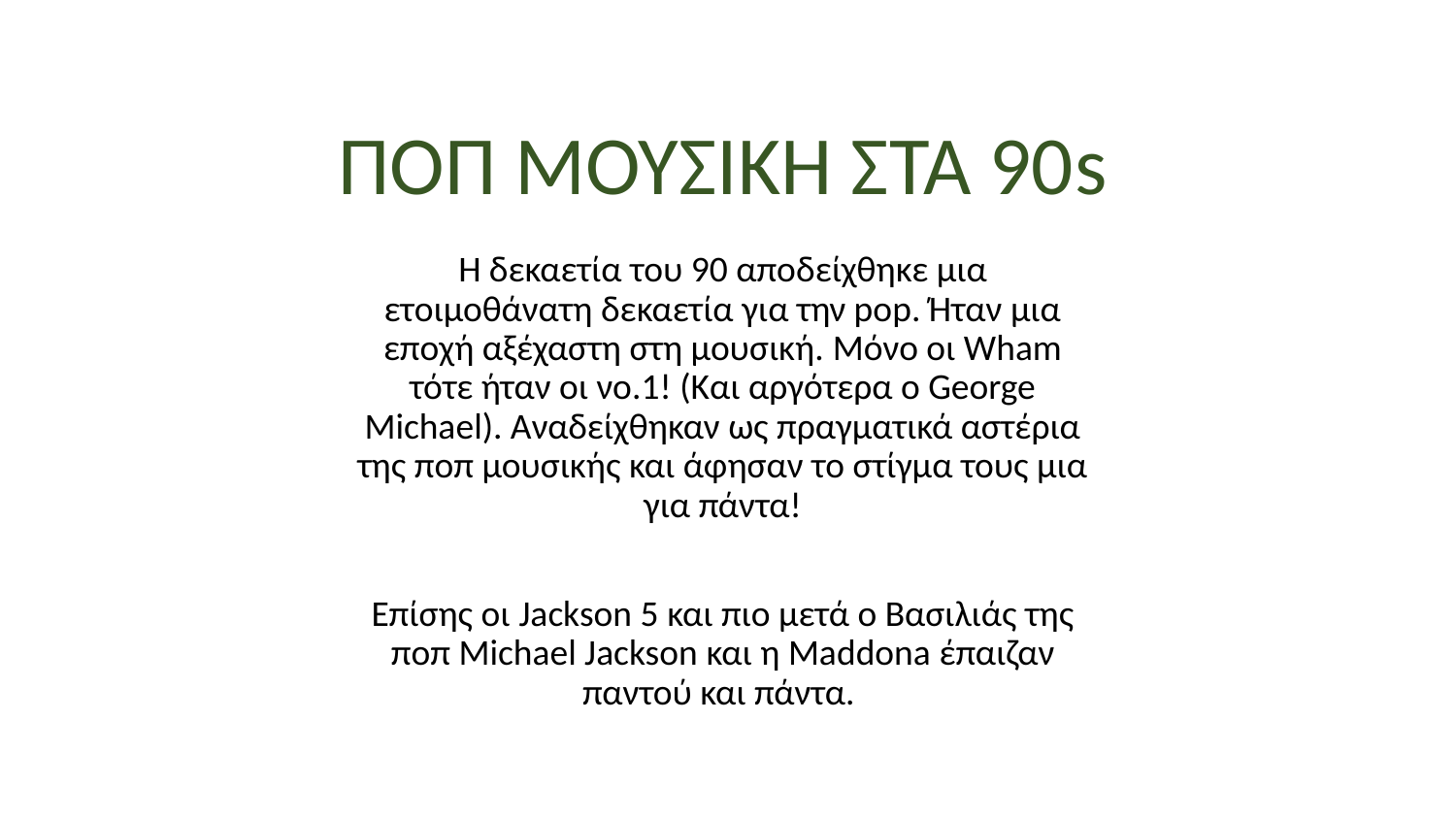

# ΠΟΠ ΜΟΥΣΙΚΗ ΣΤΑ 90s
Η δεκαετία του 90 αποδείχθηκε μια ετοιμοθάνατη δεκαετία για την pop. Ήταν μια εποχή αξέχαστη στη μουσική. Μόνο οι Wham τότε ήταν οι νο.1! (Και αργότερα ο George Michael). Αναδείχθηκαν ως πραγματικά αστέρια της ποπ μουσικής και άφησαν το στίγμα τους μια για πάντα!

Επίσης οι Jackson 5 και πιο μετά ο Βασιλιάς της ποπ Michael Jackson και η Maddona έπαιζαν παντού και πάντα.